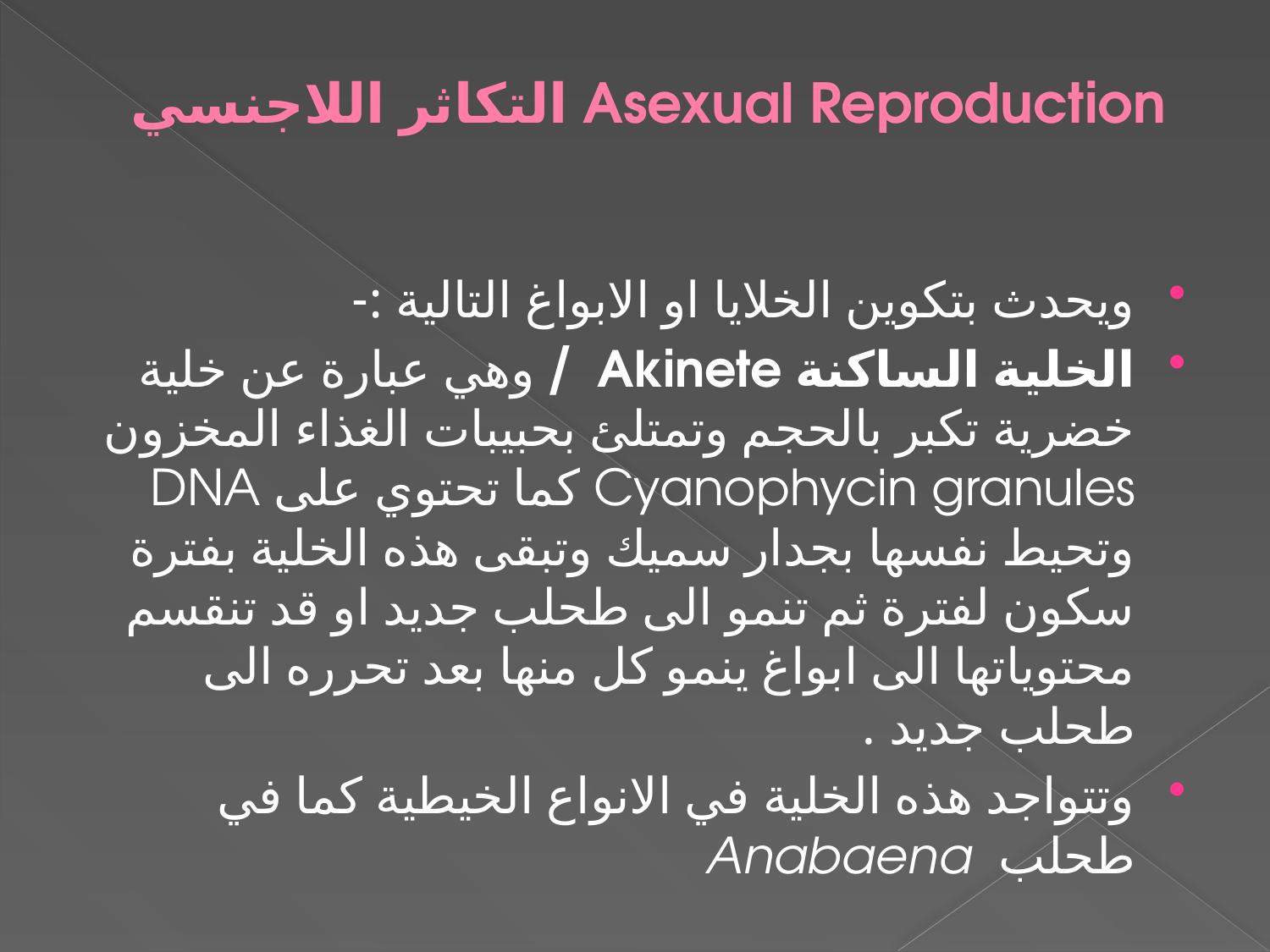

# التكاثر اللاجنسي Asexual Reproduction
ويحدث بتكوين الخلايا او الابواغ التالية :-
الخلية الساكنة Akinete  / وهي عبارة عن خلية خضرية تكبر بالحجم وتمتلئ بحبيبات الغذاء المخزون Cyanophycin granules كما تحتوي على DNA وتحيط نفسها بجدار سميك وتبقى هذه الخلية بفترة سكون لفترة ثم تنمو الى طحلب جديد او قد تنقسم محتوياتها الى ابواغ ينمو كل منها بعد تحرره الى طحلب جديد .
وتتواجد هذه الخلية في الانواع الخيطية كما في طحلب  Anabaena